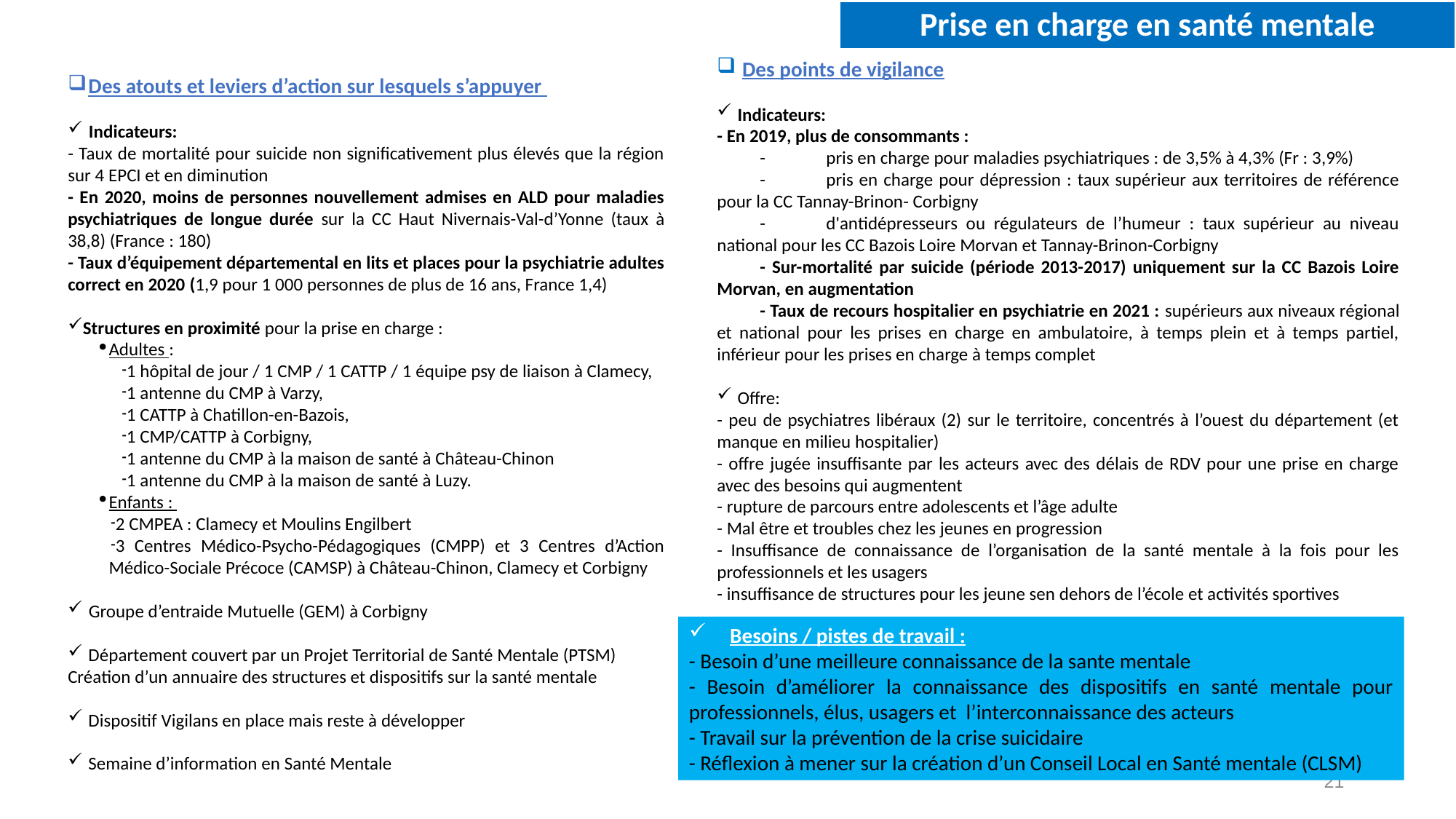

Prise en charge en santé mentale
 Des points de vigilance

Indicateurs:
- En 2019, plus de consommants :
-	pris en charge pour maladies psychiatriques : de 3,5% à 4,3% (Fr : 3,9%)
-	pris en charge pour dépression : taux supérieur aux territoires de référence pour la CC Tannay-Brinon- Corbigny
-	d'antidépresseurs ou régulateurs de l’humeur : taux supérieur au niveau national pour les CC Bazois Loire Morvan et Tannay-Brinon-Corbigny
- Sur-mortalité par suicide (période 2013-2017) uniquement sur la CC Bazois Loire Morvan, en augmentation
- Taux de recours hospitalier en psychiatrie en 2021 : supérieurs aux niveaux régional et national pour les prises en charge en ambulatoire, à temps plein et à temps partiel, inférieur pour les prises en charge à temps complet

Offre:
- peu de psychiatres libéraux (2) sur le territoire, concentrés à l’ouest du département (et manque en milieu hospitalier)
- offre jugée insuffisante par les acteurs avec des délais de RDV pour une prise en charge avec des besoins qui augmentent
- rupture de parcours entre adolescents et l’âge adulte
- Mal être et troubles chez les jeunes en progression
- Insuffisance de connaissance de l’organisation de la santé mentale à la fois pour les professionnels et les usagers
- insuffisance de structures pour les jeune sen dehors de l’école et activités sportives
Des atouts et leviers d’action sur lesquels s’appuyer

Indicateurs:
- Taux de mortalité pour suicide non significativement plus élevés que la région sur 4 EPCI et en diminution
- En 2020, moins de personnes nouvellement admises en ALD pour maladies psychiatriques de longue durée sur la CC Haut Nivernais-Val-d’Yonne (taux à 38,8) (France : 180)
- Taux d’équipement départemental en lits et places pour la psychiatrie adultes correct en 2020 (1,9 pour 1 000 personnes de plus de 16 ans, France 1,4)

Structures en proximité pour la prise en charge :
Adultes :
1 hôpital de jour / 1 CMP / 1 CATTP / 1 équipe psy de liaison à Clamecy,
1 antenne du CMP à Varzy,
1 CATTP à Chatillon-en-Bazois,
1 CMP/CATTP à Corbigny,
1 antenne du CMP à la maison de santé à Château-Chinon
1 antenne du CMP à la maison de santé à Luzy.
Enfants :
2 CMPEA : Clamecy et Moulins Engilbert
3 Centres Médico-Psycho-Pédagogiques (CMPP) et 3 Centres d’Action Médico-Sociale Précoce (CAMSP) à Château-Chinon, Clamecy et Corbigny

Groupe d’entraide Mutuelle (GEM) à Corbigny

Département couvert par un Projet Territorial de Santé Mentale (PTSM)
Création d’un annuaire des structures et dispositifs sur la santé mentale

Dispositif Vigilans en place mais reste à développer

Semaine d’information en Santé Mentale
Besoins / pistes de travail :
- Besoin d’une meilleure connaissance de la sante mentale
- Besoin d’améliorer la connaissance des dispositifs en santé mentale pour professionnels, élus, usagers et  l’interconnaissance des acteurs
- Travail sur la prévention de la crise suicidaire
- Réflexion à mener sur la création d’un Conseil Local en Santé mentale (CLSM)
21